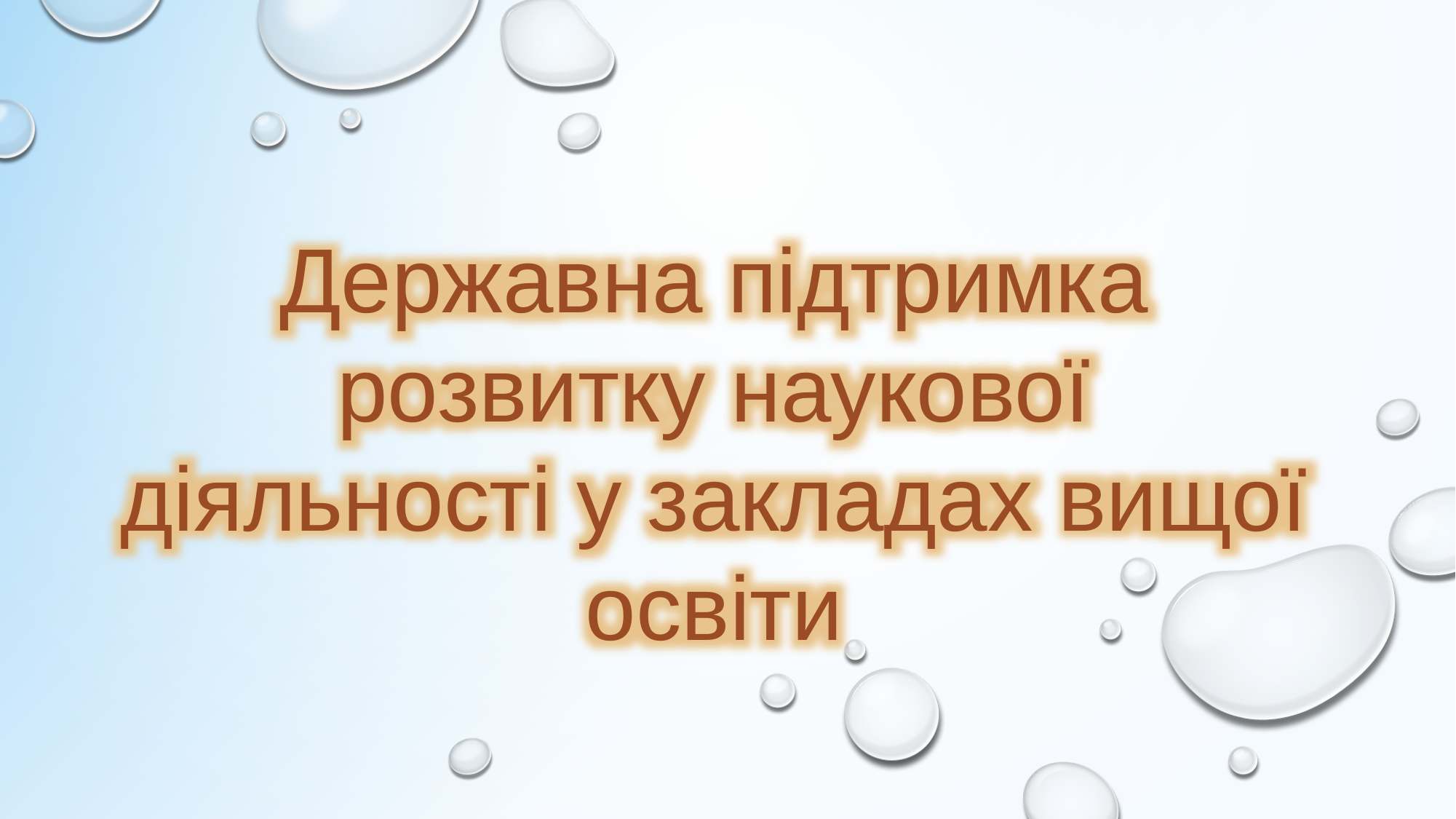

Державна підтримка
розвитку наукової
діяльності у закладах вищої освіти